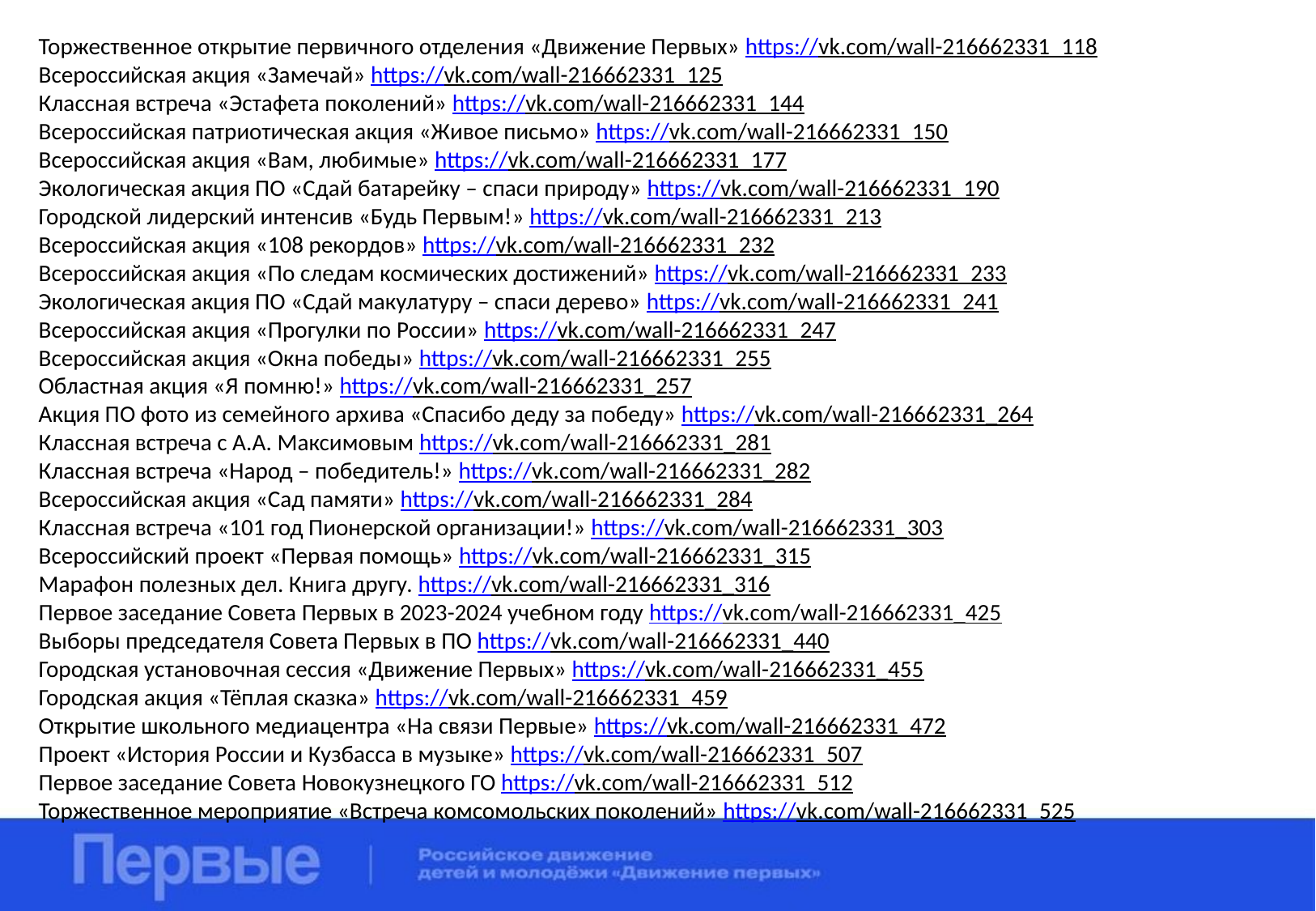

Торжественное открытие первичного отделения «Движение Первых» https://vk.com/wall-216662331_118
Всероссийская акция «Замечай» https://vk.com/wall-216662331_125
Классная встреча «Эстафета поколений» https://vk.com/wall-216662331_144
Всероссийская патриотическая акция «Живое письмо» https://vk.com/wall-216662331_150
Всероссийская акция «Вам, любимые» https://vk.com/wall-216662331_177
Экологическая акция ПО «Сдай батарейку – спаси природу» https://vk.com/wall-216662331_190
Городской лидерский интенсив «Будь Первым!» https://vk.com/wall-216662331_213
Всероссийская акция «108 рекордов» https://vk.com/wall-216662331_232
Всероссийская акция «По следам космических достижений» https://vk.com/wall-216662331_233
Экологическая акция ПО «Сдай макулатуру – спаси дерево» https://vk.com/wall-216662331_241
Всероссийская акция «Прогулки по России» https://vk.com/wall-216662331_247
Всероссийская акция «Окна победы» https://vk.com/wall-216662331_255
Областная акция «Я помню!» https://vk.com/wall-216662331_257
Акция ПО фото из семейного архива «Спасибо деду за победу» https://vk.com/wall-216662331_264
Классная встреча с А.А. Максимовым https://vk.com/wall-216662331_281
Классная встреча «Народ – победитель!» https://vk.com/wall-216662331_282
Всероссийская акция «Сад памяти» https://vk.com/wall-216662331_284
Классная встреча «101 год Пионерской организации!» https://vk.com/wall-216662331_303
Всероссийский проект «Первая помощь» https://vk.com/wall-216662331_315
Марафон полезных дел. Книга другу. https://vk.com/wall-216662331_316
Первое заседание Совета Первых в 2023-2024 учебном году https://vk.com/wall-216662331_425
Выборы председателя Совета Первых в ПО https://vk.com/wall-216662331_440
Городская установочная сессия «Движение Первых» https://vk.com/wall-216662331_455
Городская акция «Тёплая сказка» https://vk.com/wall-216662331_459
Открытие школьного медиацентра «На связи Первые» https://vk.com/wall-216662331_472
Проект «История России и Кузбасса в музыке» https://vk.com/wall-216662331_507
Первое заседание Совета Новокузнецкого ГО https://vk.com/wall-216662331_512
Торжественное мероприятие «Встреча комсомольских поколений» https://vk.com/wall-216662331_525